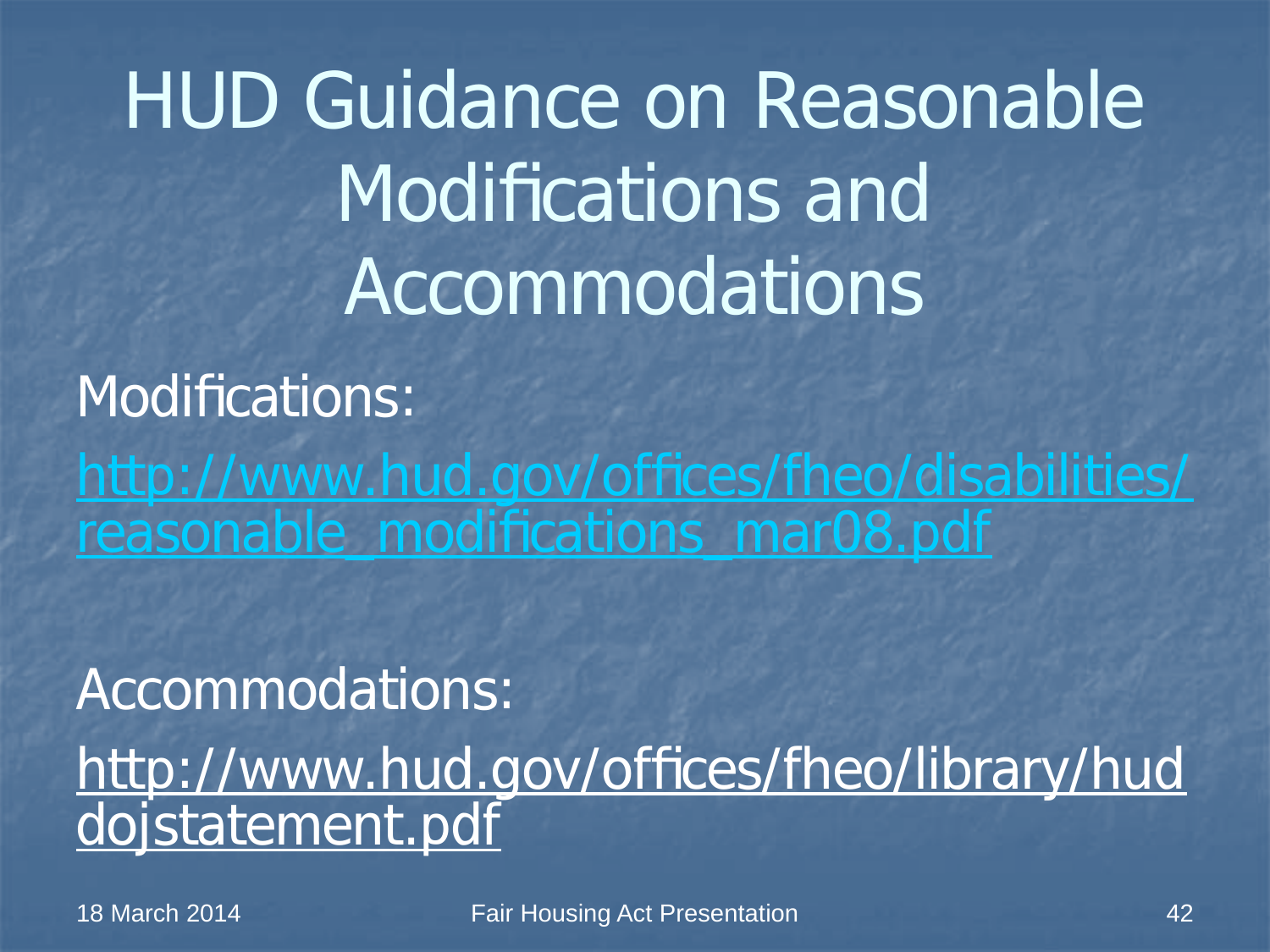

# HUD Guidance on Reasonable Modifications and Accommodations

Modifications:
http://www.hud.gov/offices/fheo/disabilities/reasonable_modifications_mar08.pdf

Accommodations:
http://www.hud.gov/offices/fheo/library/huddojstatement.pdf
18 March 2014
Fair Housing Act Presentation
42